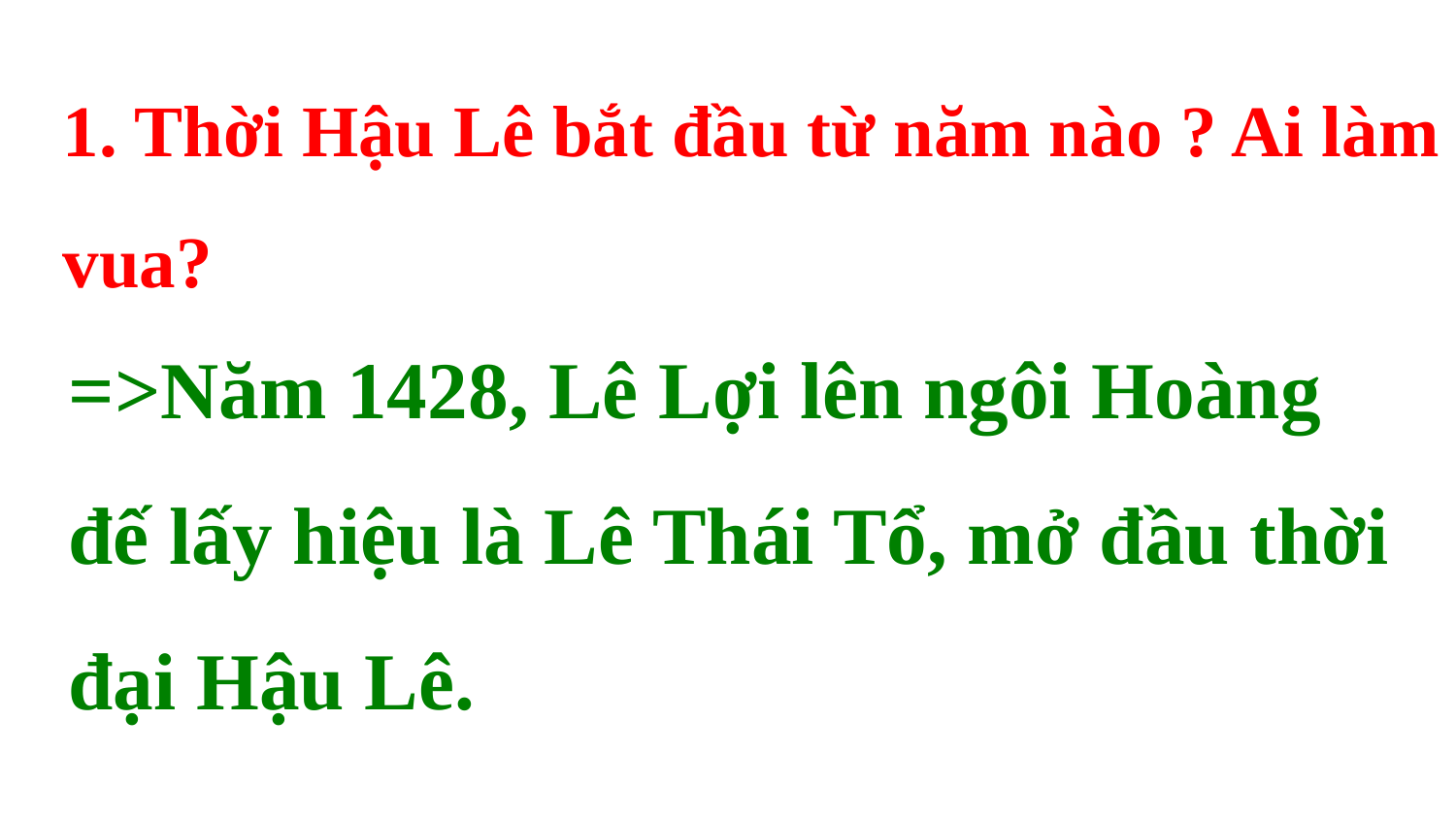

1. Thời Hậu Lê bắt đầu từ năm nào ? Ai làm vua?
=>Năm 1428, Lê Lợi lên ngôi Hoàng đế lấy hiệu là Lê Thái Tổ, mở đầu thời đại Hậu Lê.